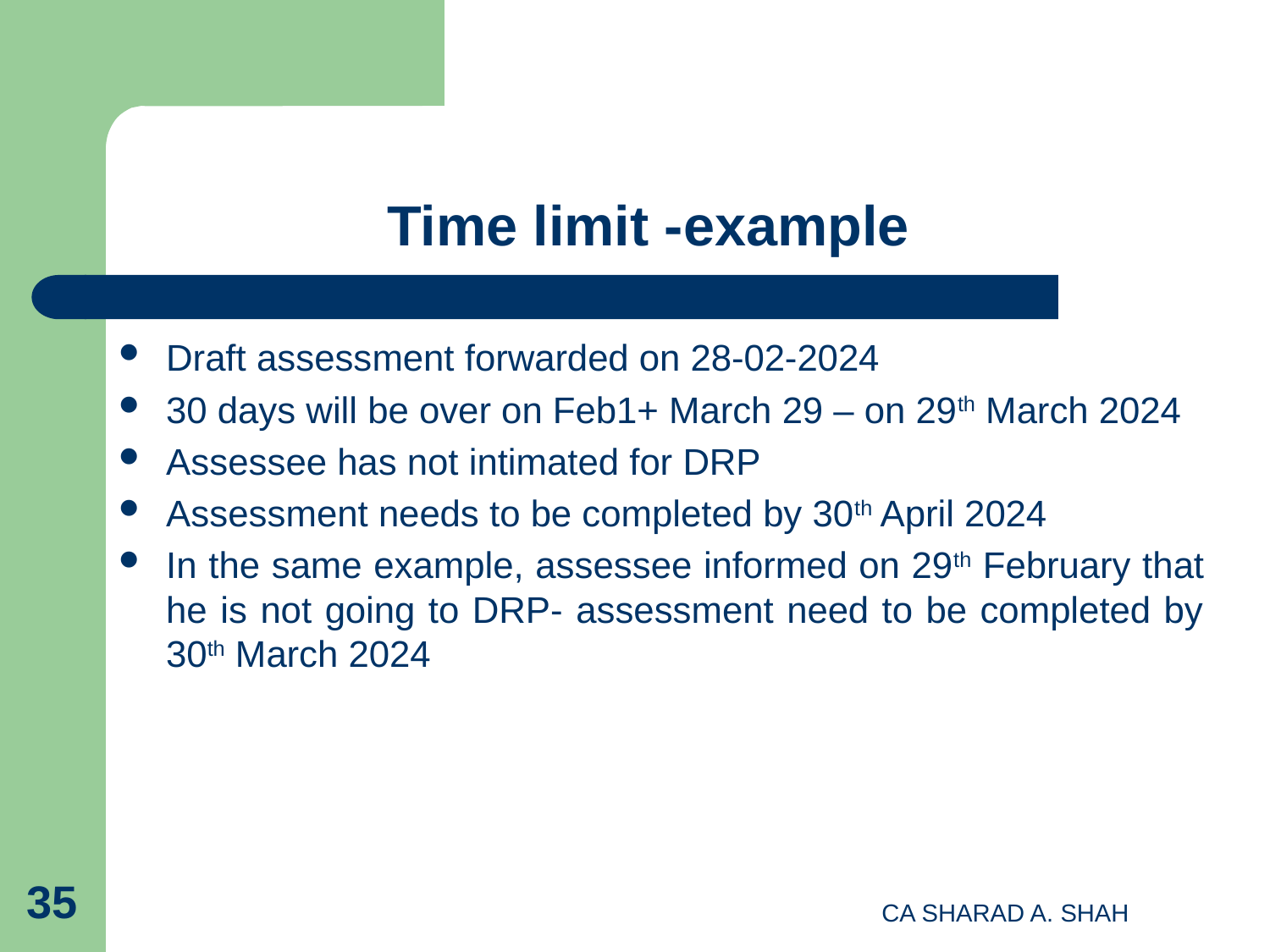

# Time limit -example
Draft assessment forwarded on 28-02-2024
30 days will be over on Feb1+ March 29 – on 29th March 2024
Assessee has not intimated for DRP
Assessment needs to be completed by 30th April 2024
In the same example, assessee informed on 29th February that he is not going to DRP- assessment need to be completed by 30th March 2024
35
CA SHARAD A. SHAH